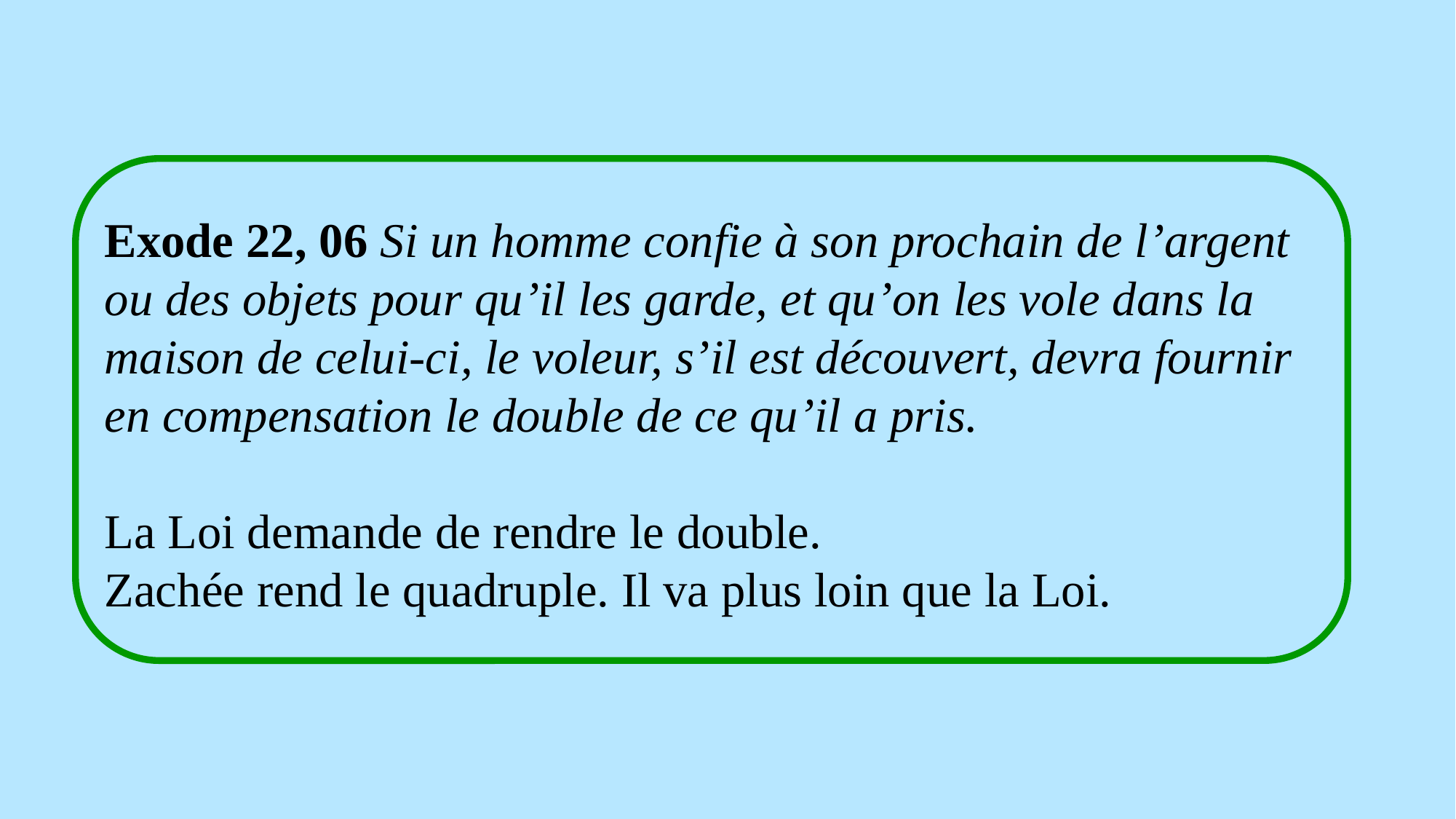

Exode 22, 06 Si un homme confie à son prochain de l’argent ou des objets pour qu’il les garde, et qu’on les vole dans la maison de celui-ci, le voleur, s’il est découvert, devra fournir en compensation le double de ce qu’il a pris.

La Loi demande de rendre le double.
Zachée rend le quadruple. Il va plus loin que la Loi.